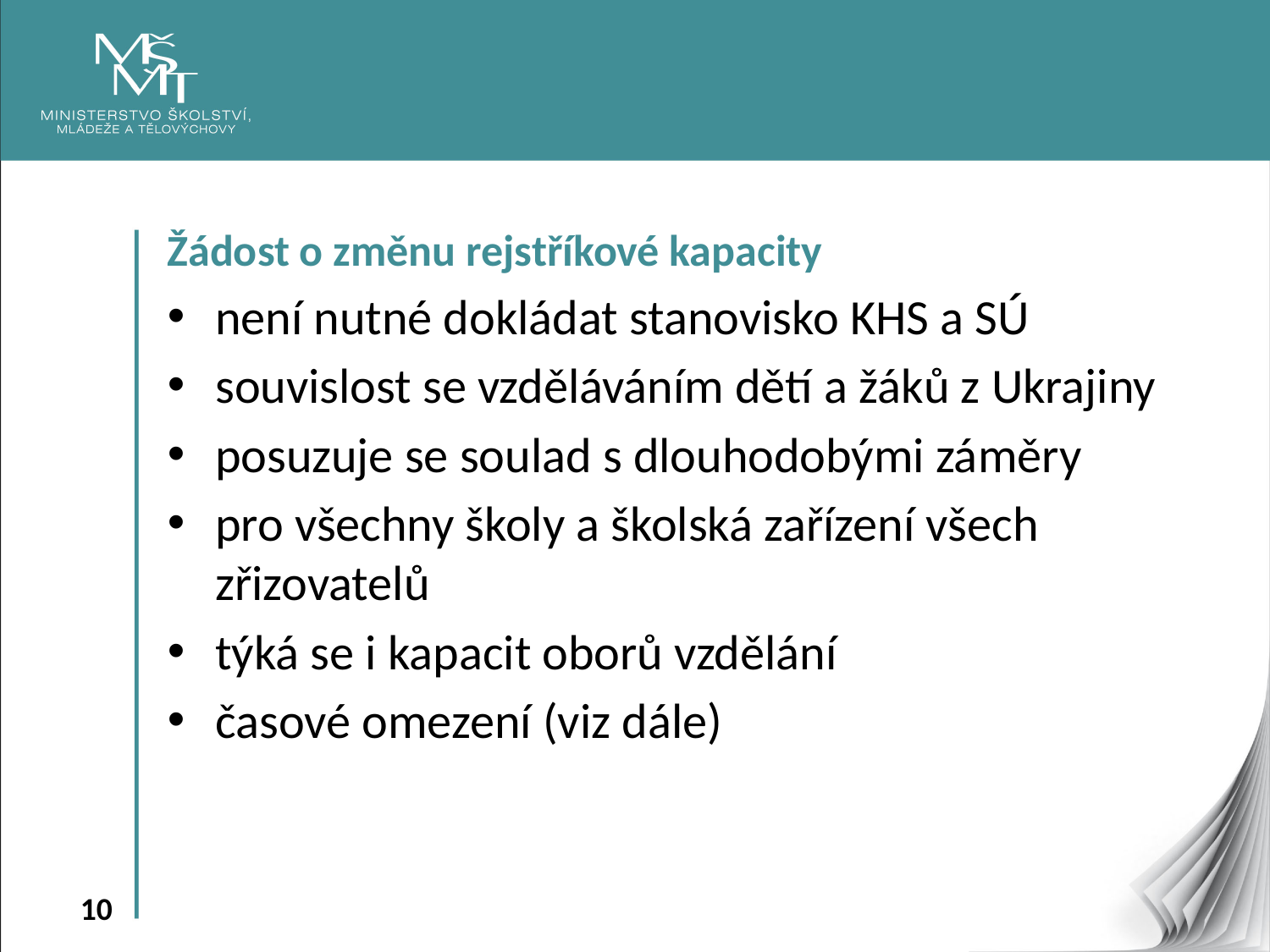

Žádost o změnu rejstříkové kapacity
není nutné dokládat stanovisko KHS a SÚ
souvislost se vzděláváním dětí a žáků z Ukrajiny
posuzuje se soulad s dlouhodobými záměry
pro všechny školy a školská zařízení všech zřizovatelů
týká se i kapacit oborů vzdělání
časové omezení (viz dále)